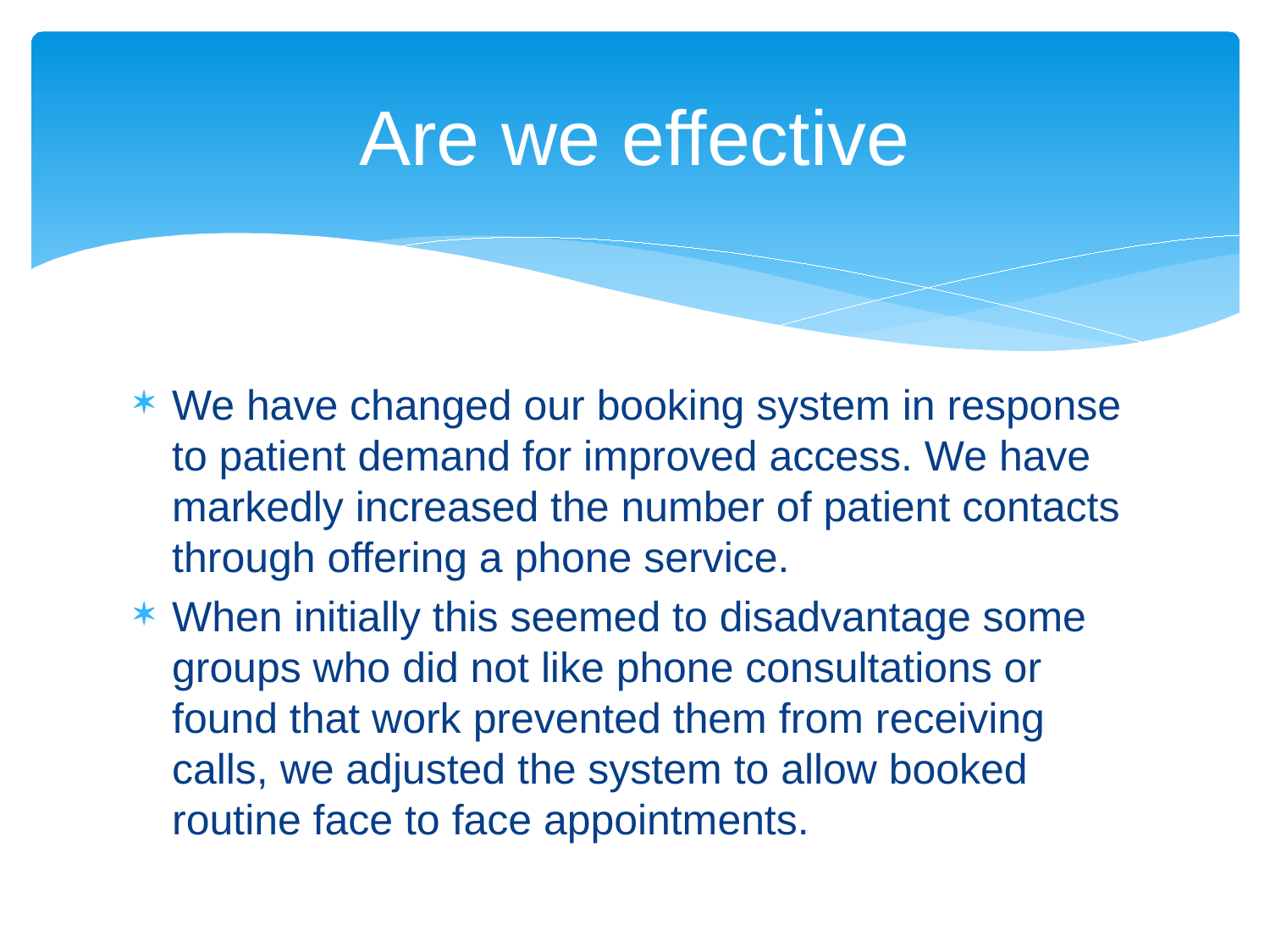

# Are we effective
We have changed our booking system in response to patient demand for improved access. We have markedly increased the number of patient contacts through offering a phone service.
When initially this seemed to disadvantage some groups who did not like phone consultations or found that work prevented them from receiving calls, we adjusted the system to allow booked routine face to face appointments.